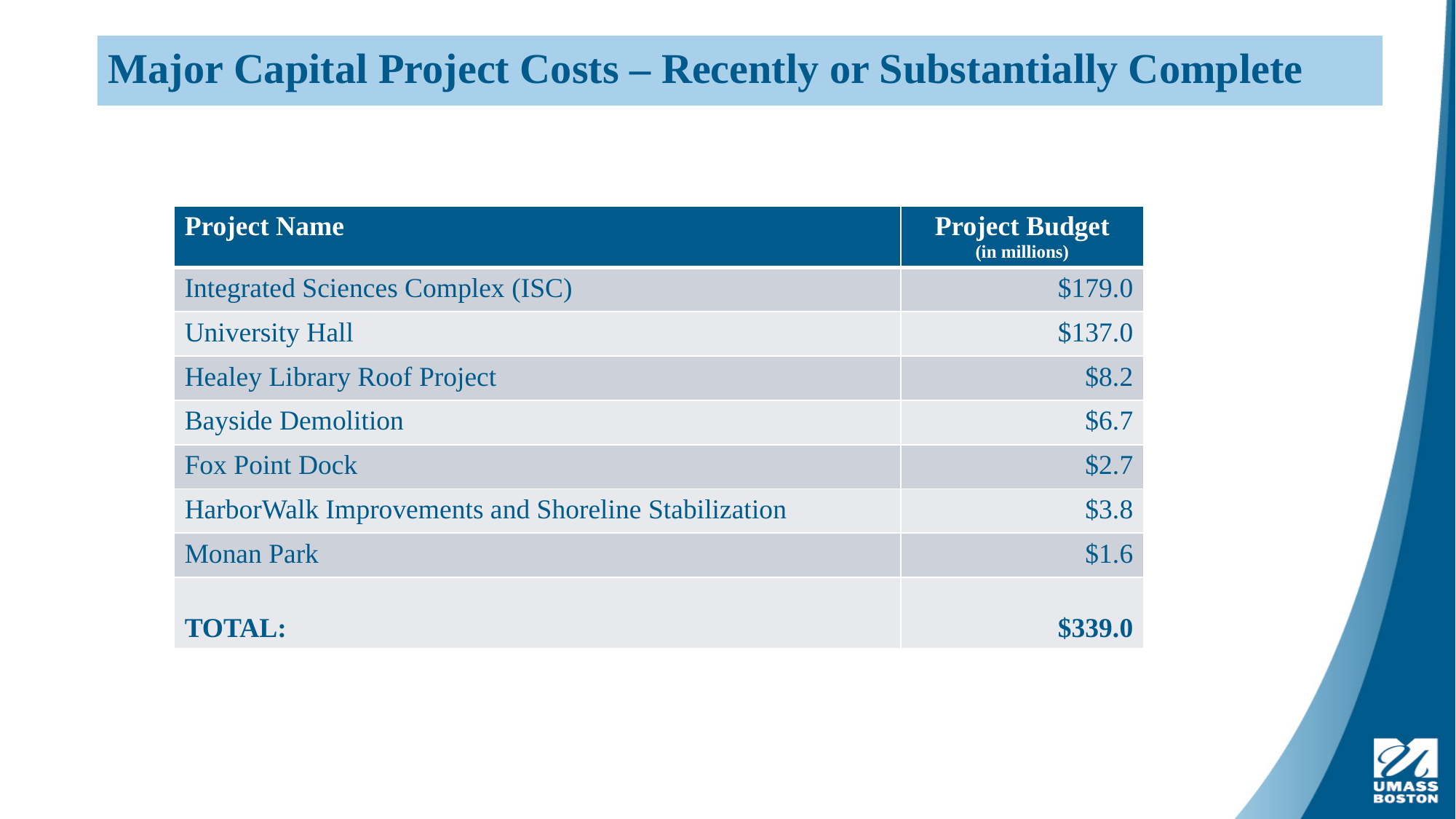

# Major Capital Project Costs – Recently or Substantially Complete
| Project Name | Project Budget (in millions) |
| --- | --- |
| Integrated Sciences Complex (ISC) | $179.0 |
| University Hall | $137.0 |
| Healey Library Roof Project | $8.2 |
| Bayside Demolition | $6.7 |
| Fox Point Dock | $2.7 |
| HarborWalk Improvements and Shoreline Stabilization | $3.8 |
| Monan Park | $1.6 |
| TOTAL: | $339.0 |